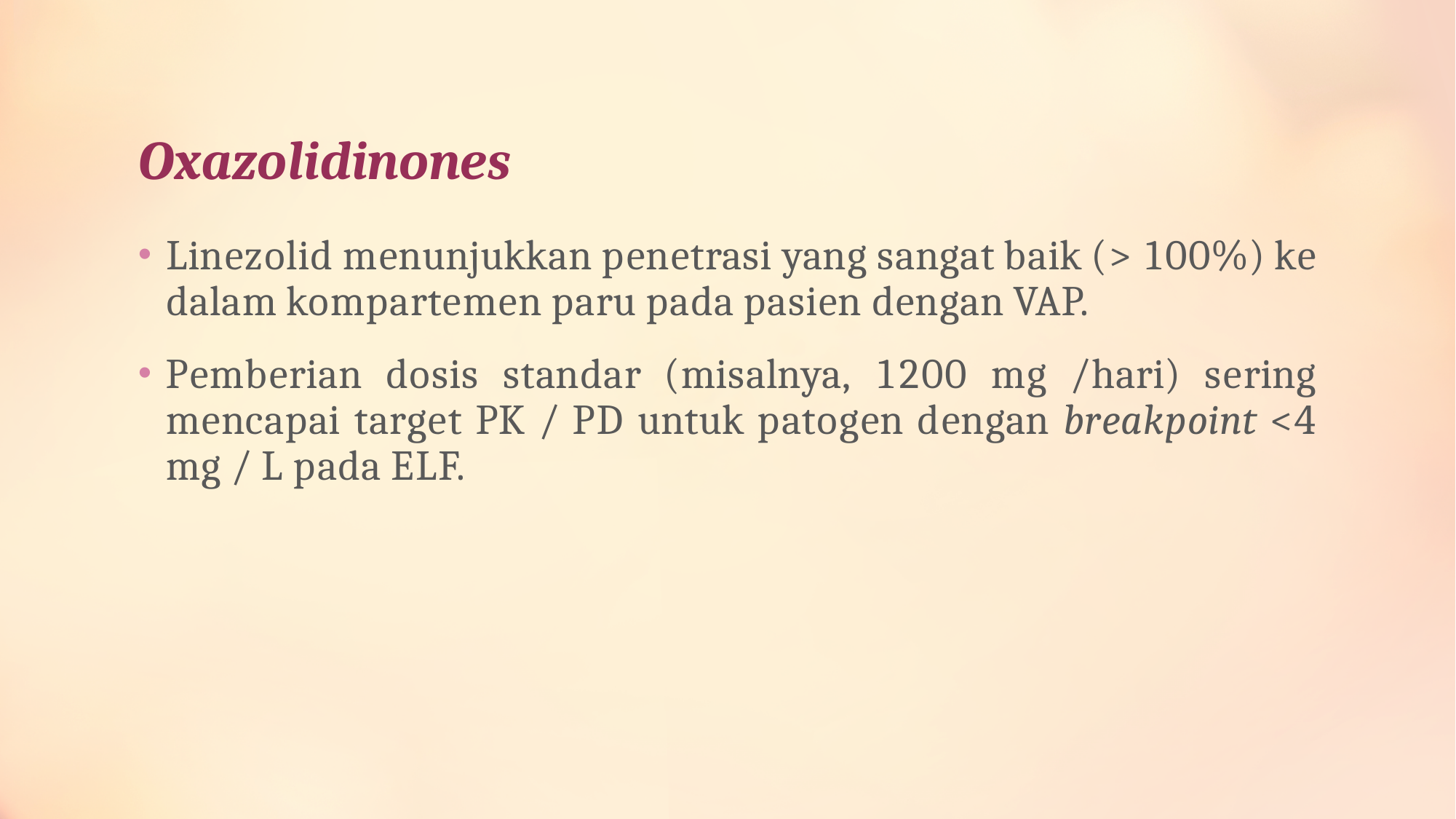

# Oxazolidinones
Linezolid menunjukkan penetrasi yang sangat baik (> 100%) ke dalam kompartemen paru pada pasien dengan VAP.
Pemberian dosis standar (misalnya, 1200 mg /hari) sering mencapai target PK / PD untuk patogen dengan breakpoint <4 mg / L pada ELF.